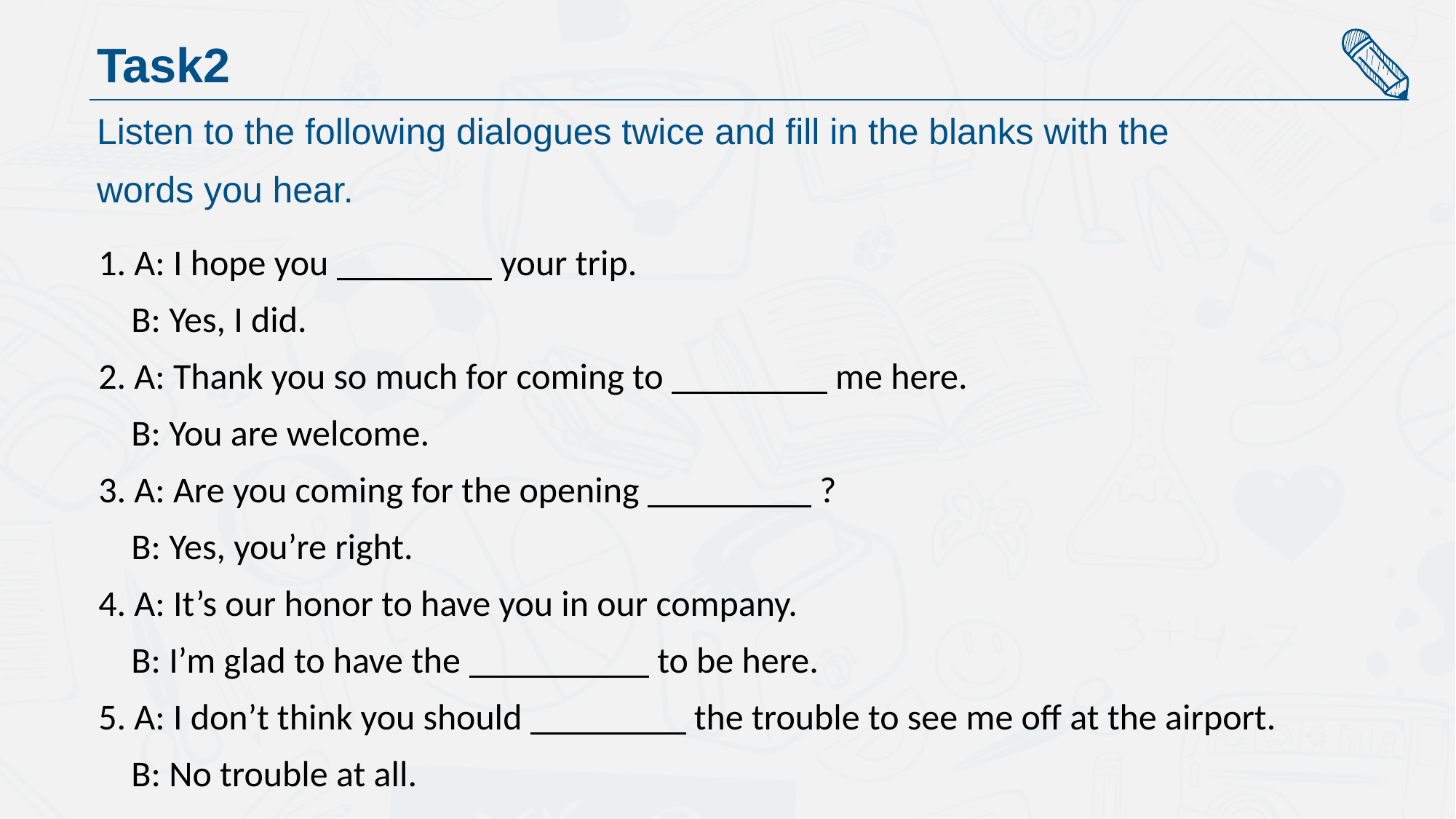

Task2
Listen to the following dialogues twice and fill in the blanks with the
words you hear.
1. A: I hope you                     your trip.
    B: Yes, I did.
2. A: Thank you so much for coming to                     me here.
    B: You are welcome.
3. A: Are you coming for the opening                      ?
    B: Yes, you’re right.
4. A: It’s our honor to have you in our company.
    B: I’m glad to have the                        to be here.
5. A: I don’t think you should                     the trouble to see me off at the airport.
    B: No trouble at all.